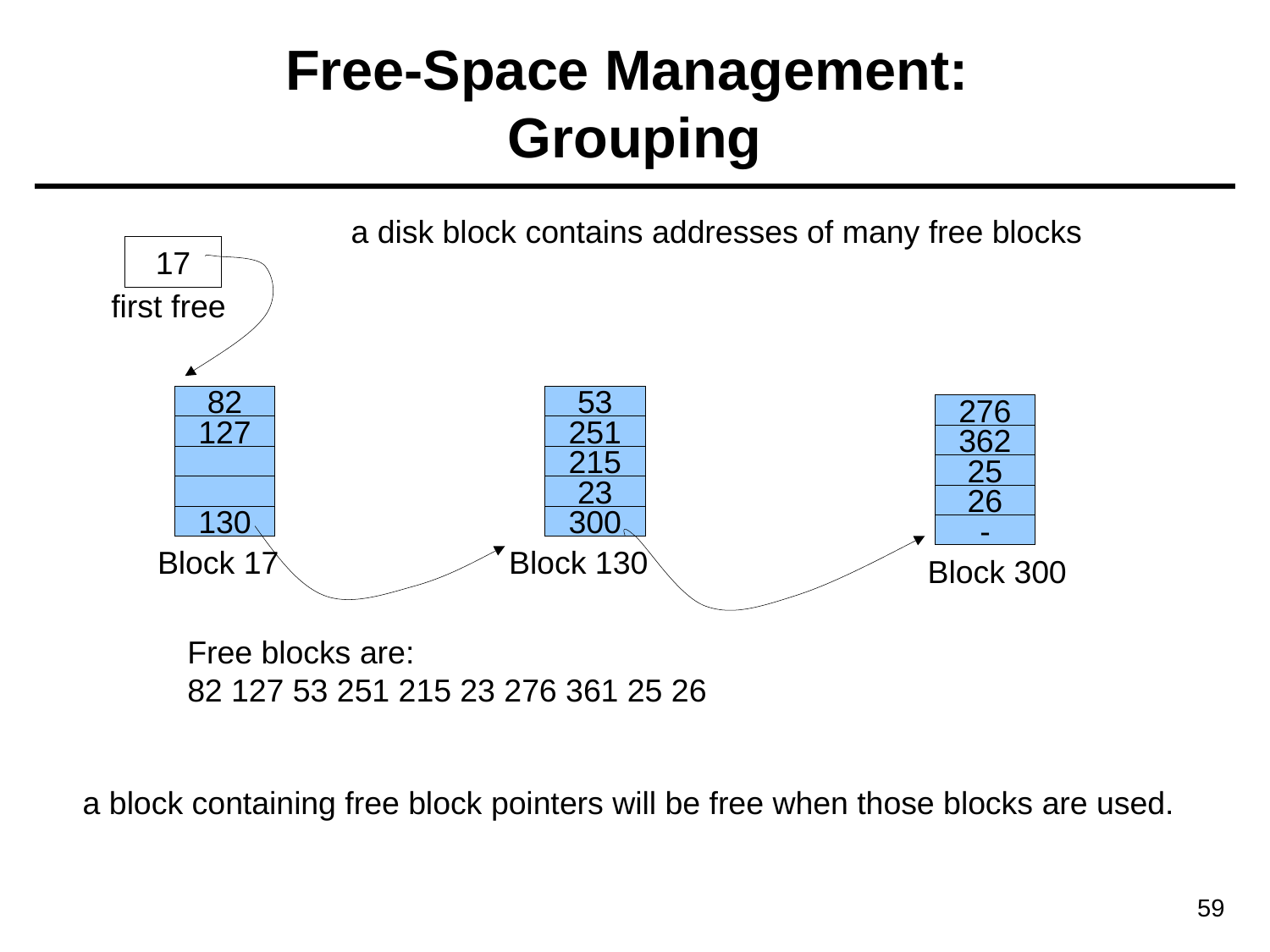

# Free-Space Management: Grouping
a disk block contains addresses of many free blocks
17

first free
82
53
276
127
251
362

215
25

23
26
130
300
-

Block 17
Block 130
Block 300
Free blocks are:
82 127 53 251 215 23 276 361 25 26

a block containing free block pointers will be free when those blocks are used.

59